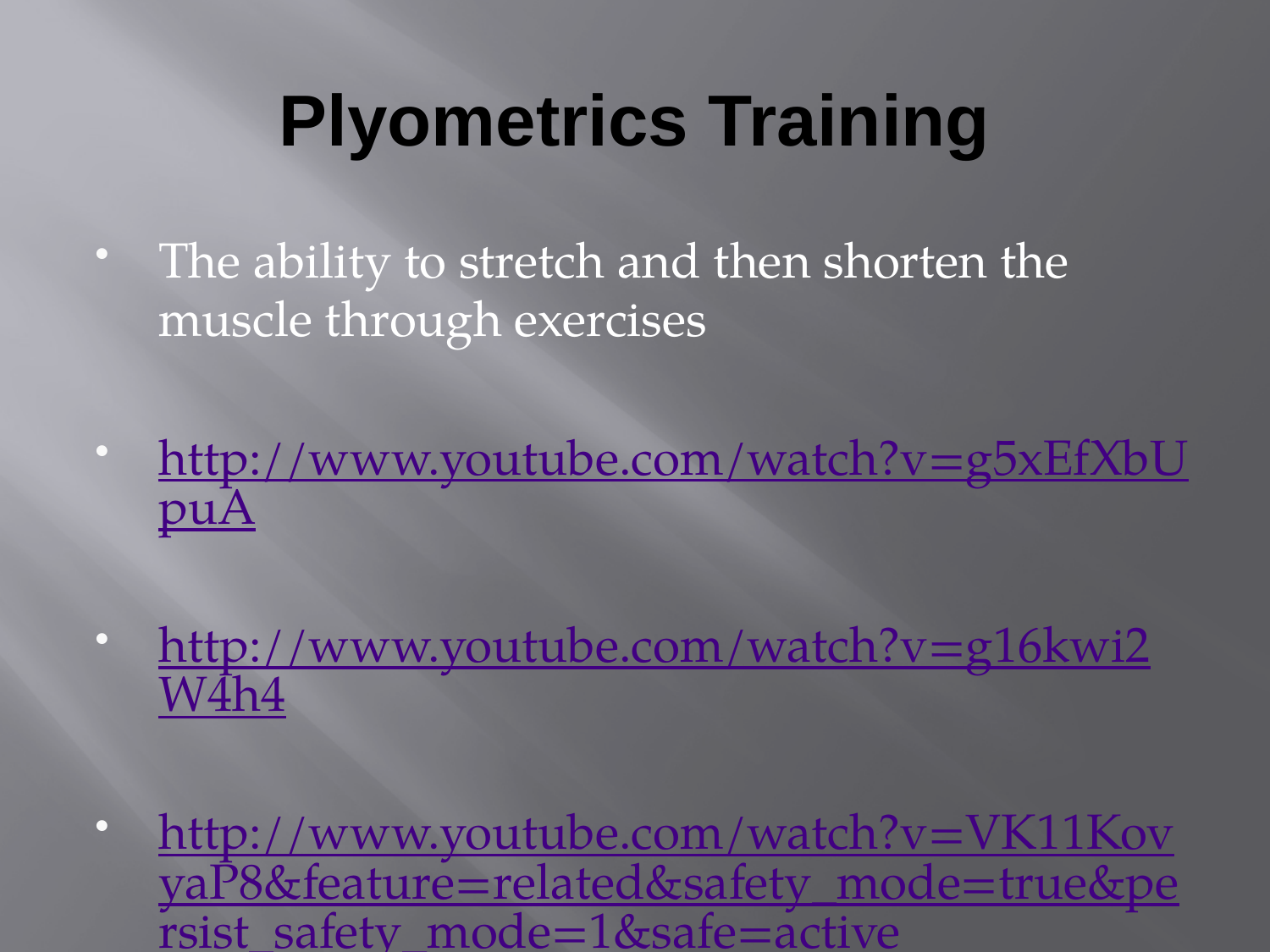

# Plyometrics Training
The ability to stretch and then shorten the muscle through exercises

http://www.youtube.com/watch?v=g5xEfXbUpuA

http://www.youtube.com/watch?v=g16kwi2W4h4

http://www.youtube.com/watch?v=VK11KovyaP8&feature=related&safety_mode=true&persist_safety_mode=1&safe=active